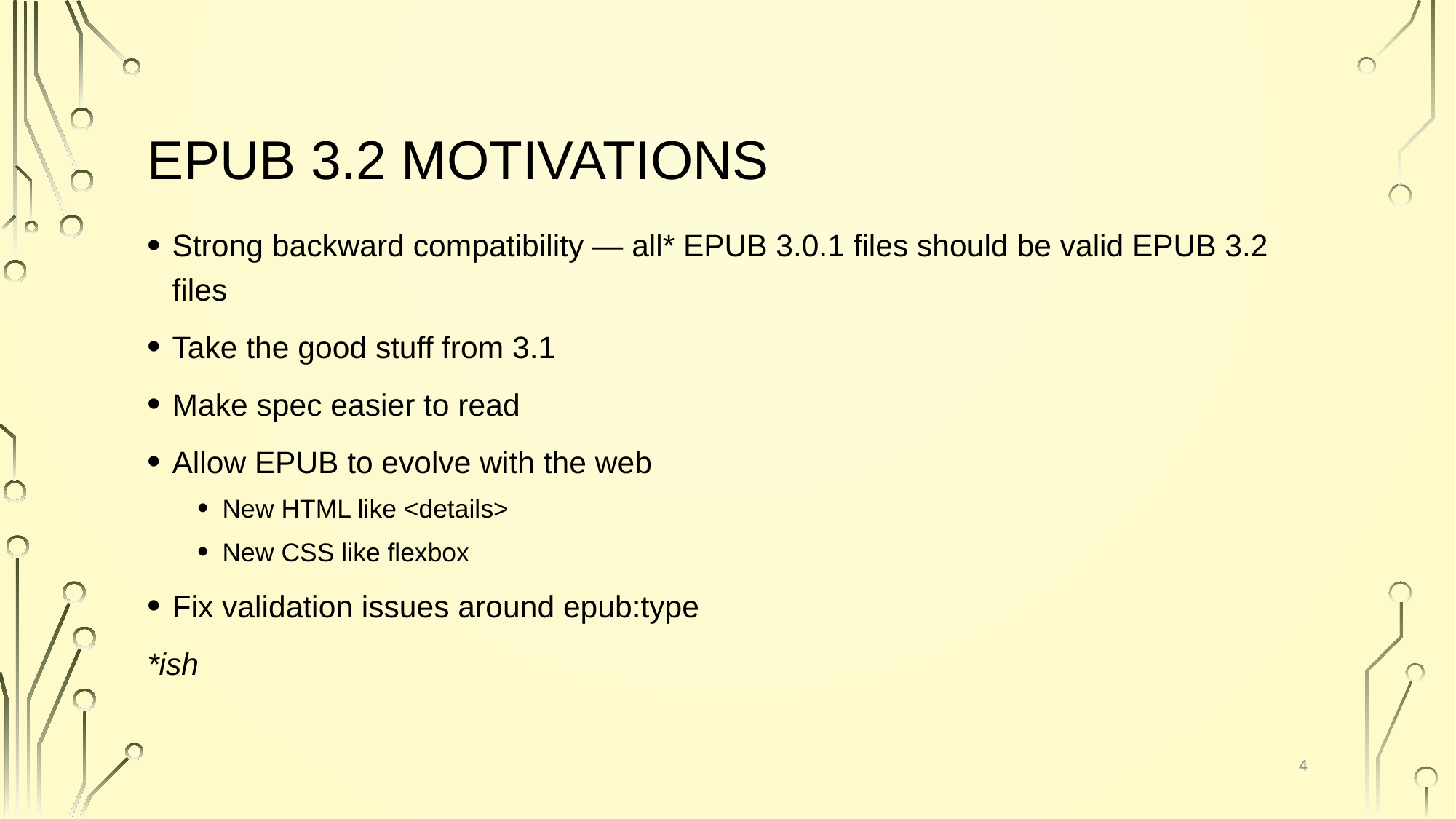

# EPUB 3.2 MOTIVATIONS
Strong backward compatibility — all* EPUB 3.0.1 files should be valid EPUB 3.2 files
Take the good stuff from 3.1
Make spec easier to read
Allow EPUB to evolve with the web
New HTML like <details>
New CSS like flexbox
Fix validation issues around epub:type
*ish
4